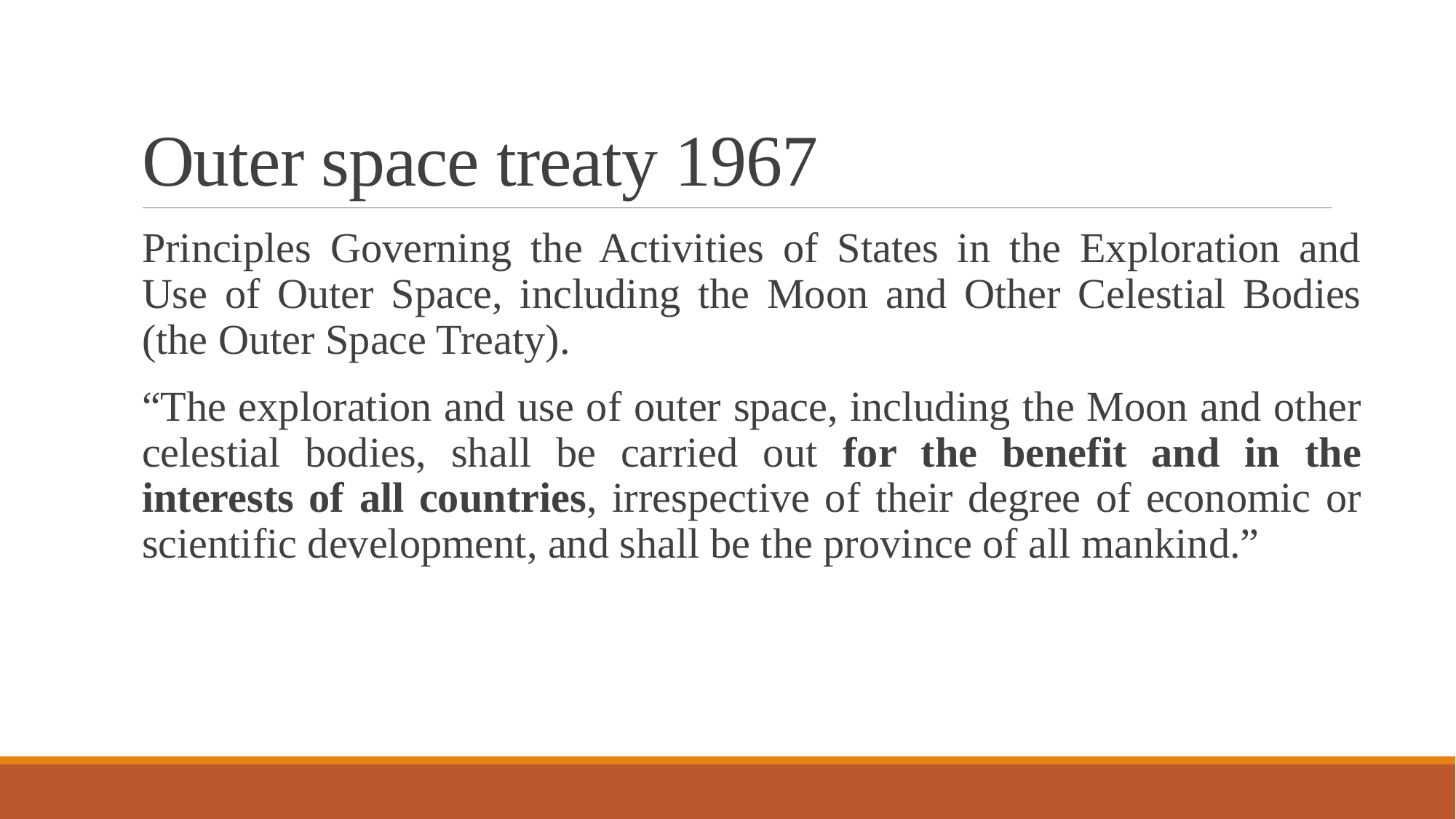

# Outer space treaty 1967
Principles Governing the Activities of States in the Exploration and Use of Outer Space, including the Moon and Other Celestial Bodies (the Outer Space Treaty).
“The exploration and use of outer space, including the Moon and other celestial bodies, shall be carried out for the benefit and in the interests of all countries, irrespective of their degree of economic or scientific development, and shall be the province of all mankind.”